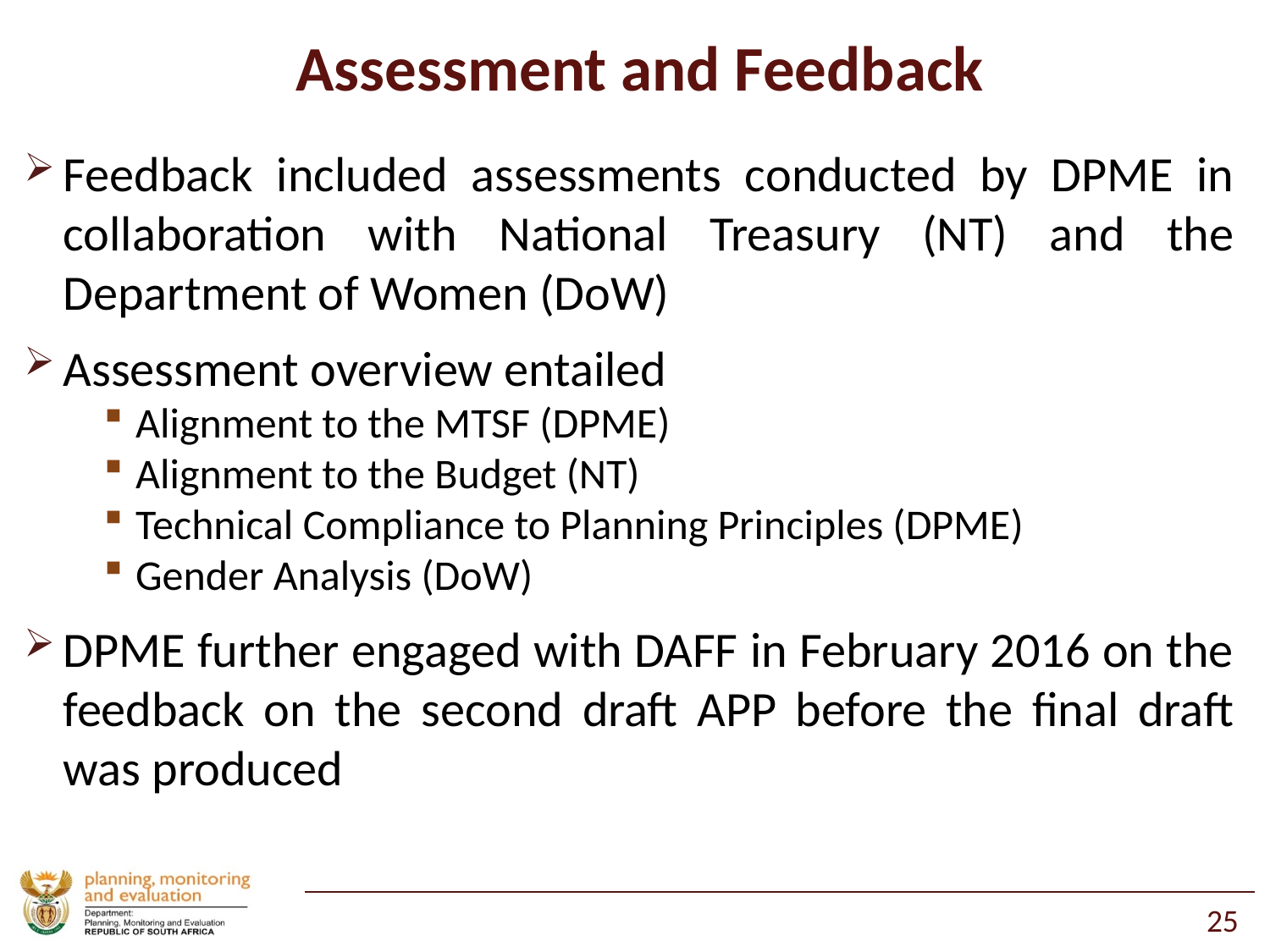

# Assessment and Feedback
Feedback included assessments conducted by DPME in collaboration with National Treasury (NT) and the Department of Women (DoW)

Assessment overview entailed
Alignment to the MTSF (DPME)
Alignment to the Budget (NT)
Technical Compliance to Planning Principles (DPME)
Gender Analysis (DoW)

DPME further engaged with DAFF in February 2016 on the feedback on the second draft APP before the final draft was produced
25